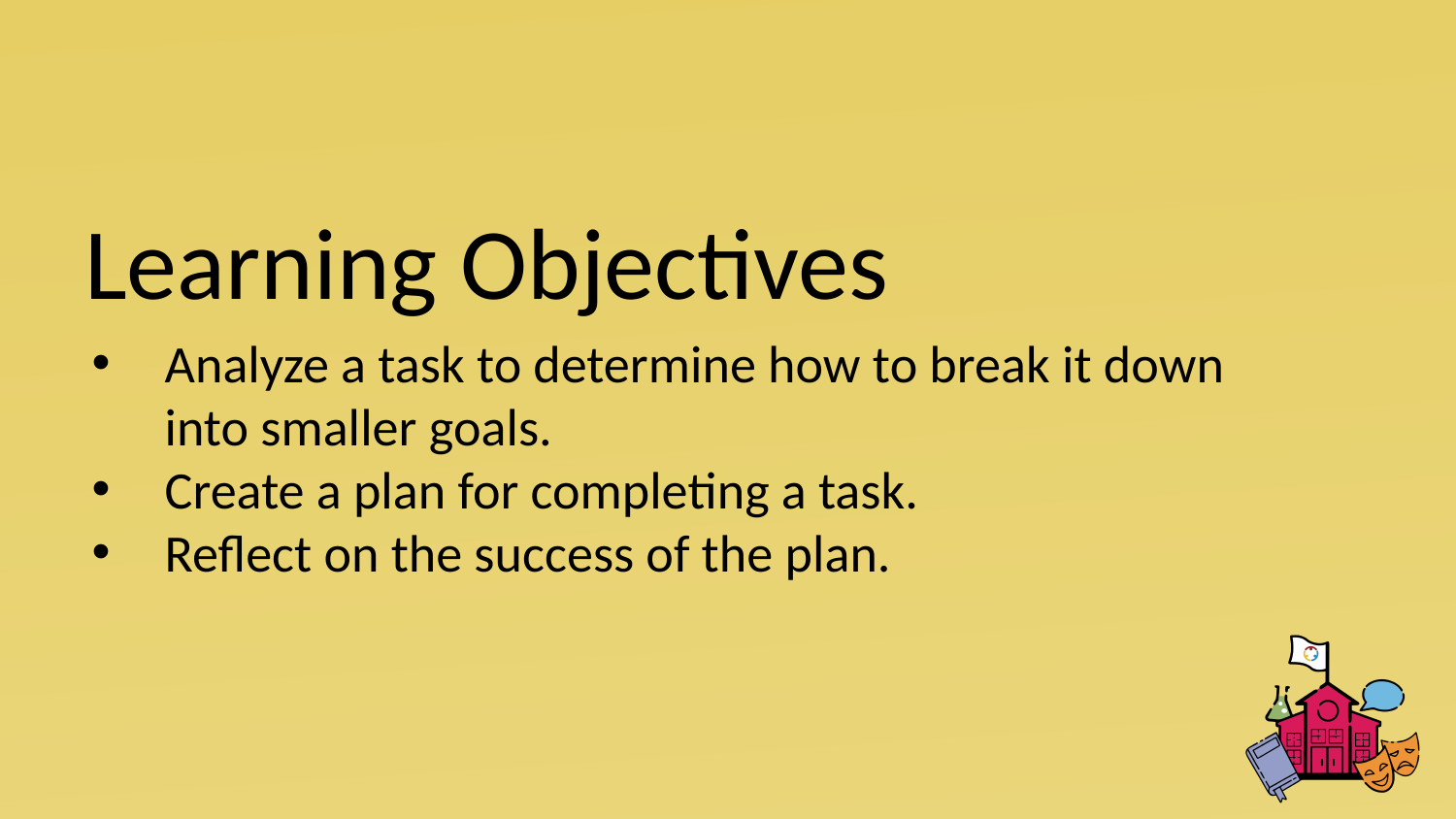

# Learning Objectives
Analyze a task to determine how to break it down into smaller goals.
Create a plan for completing a task.
Reflect on the success of the plan.